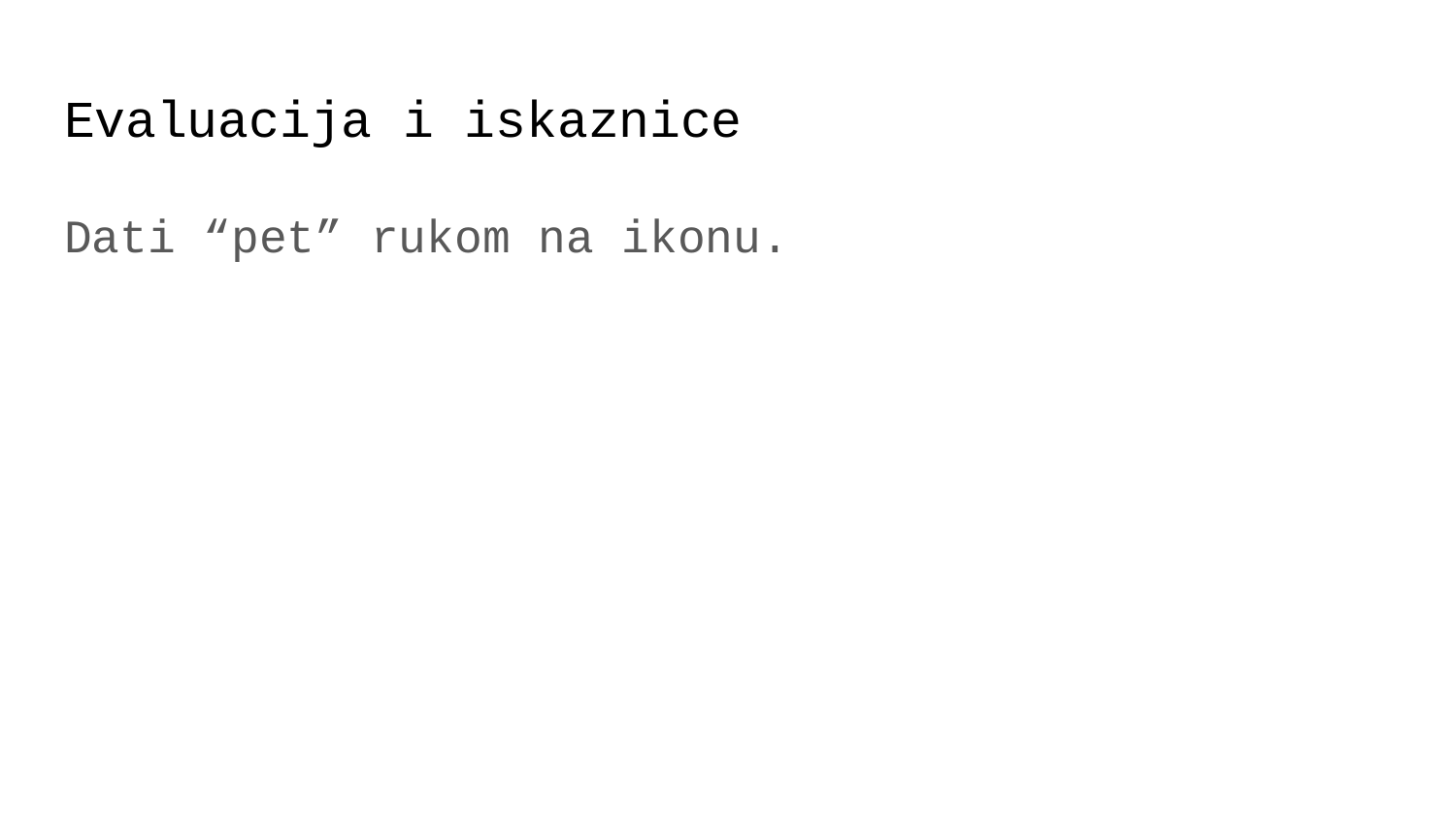

# Evaluacija i iskaznice
Dati “pet” rukom na ikonu.